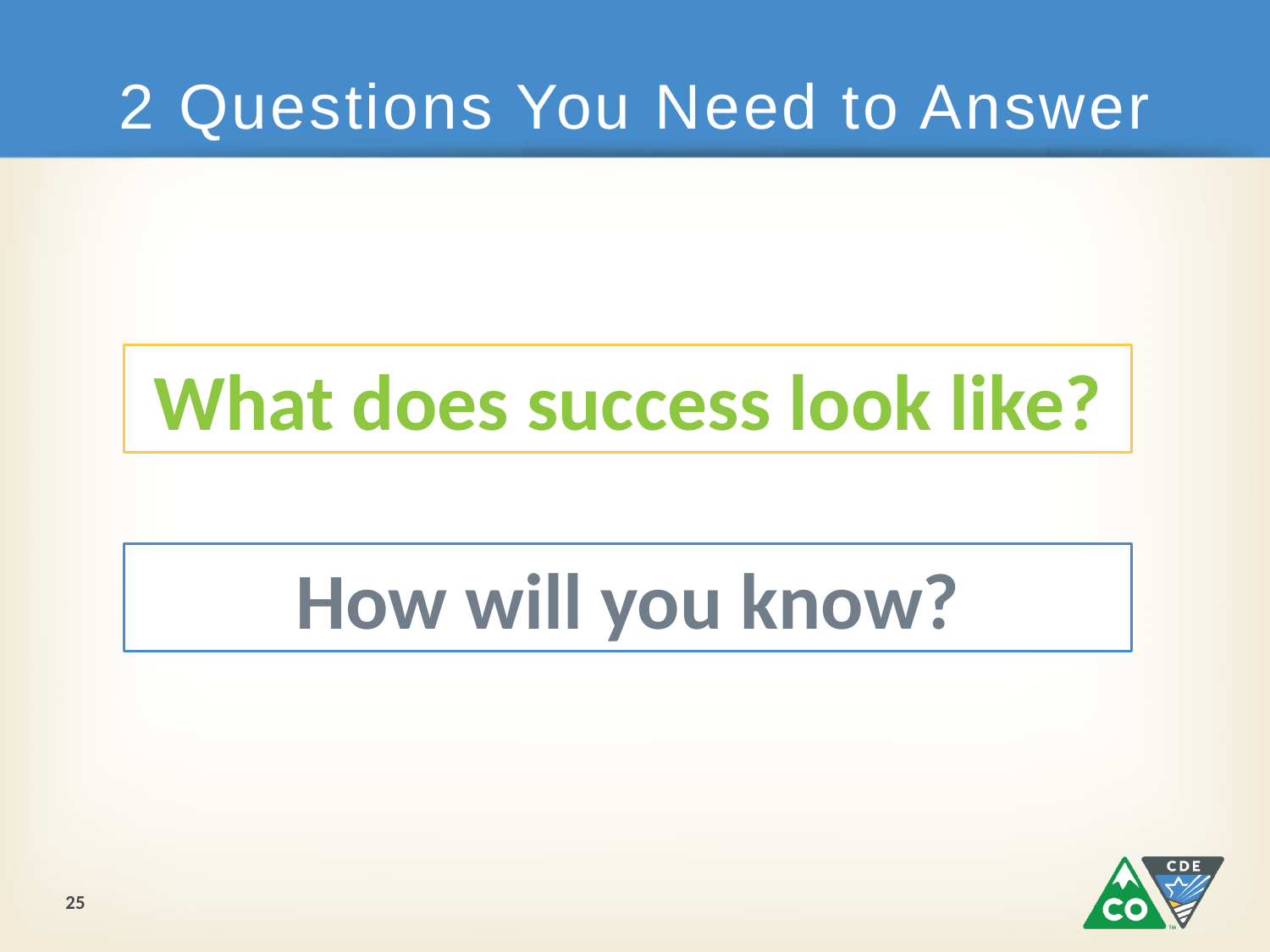

# 2 Questions You Need to Answer
What does success look like?
How will you know?
25